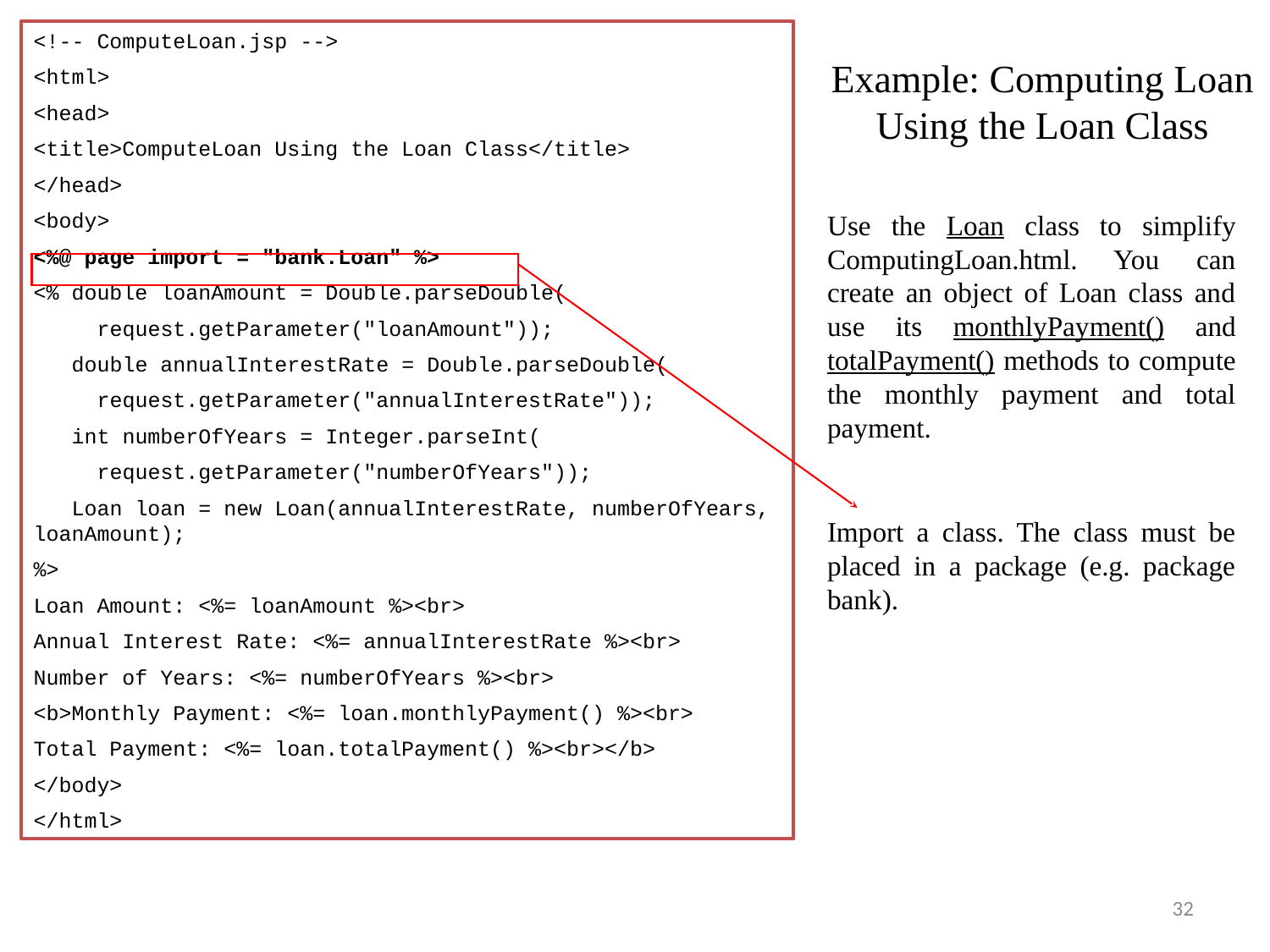

<!-- ComputeLoan.jsp -->
<html>
<head>
<title>ComputeLoan Using the Loan Class</title>
</head>
<body>
<%@ page import = "bank.Loan" %>
<% double loanAmount = Double.parseDouble(
     request.getParameter("loanAmount"));
   double annualInterestRate = Double.parseDouble(
     request.getParameter("annualInterestRate"));
   int numberOfYears = Integer.parseInt(
     request.getParameter("numberOfYears"));
   Loan loan = new Loan(annualInterestRate, numberOfYears, loanAmount);
%>
Loan Amount: <%= loanAmount %><br>
Annual Interest Rate: <%= annualInterestRate %><br>
Number of Years: <%= numberOfYears %><br>
<b>Monthly Payment: <%= loan.monthlyPayment() %><br>
Total Payment: <%= loan.totalPayment() %><br></b>
</body>
</html>
# Example: Computing Loan Using the Loan Class
Use the Loan class to simplify ComputingLoan.html. You can create an object of Loan class and use its monthlyPayment() and totalPayment() methods to compute the monthly payment and total payment.

Import a class. The class must be placed in a package (e.g. package bank).
32